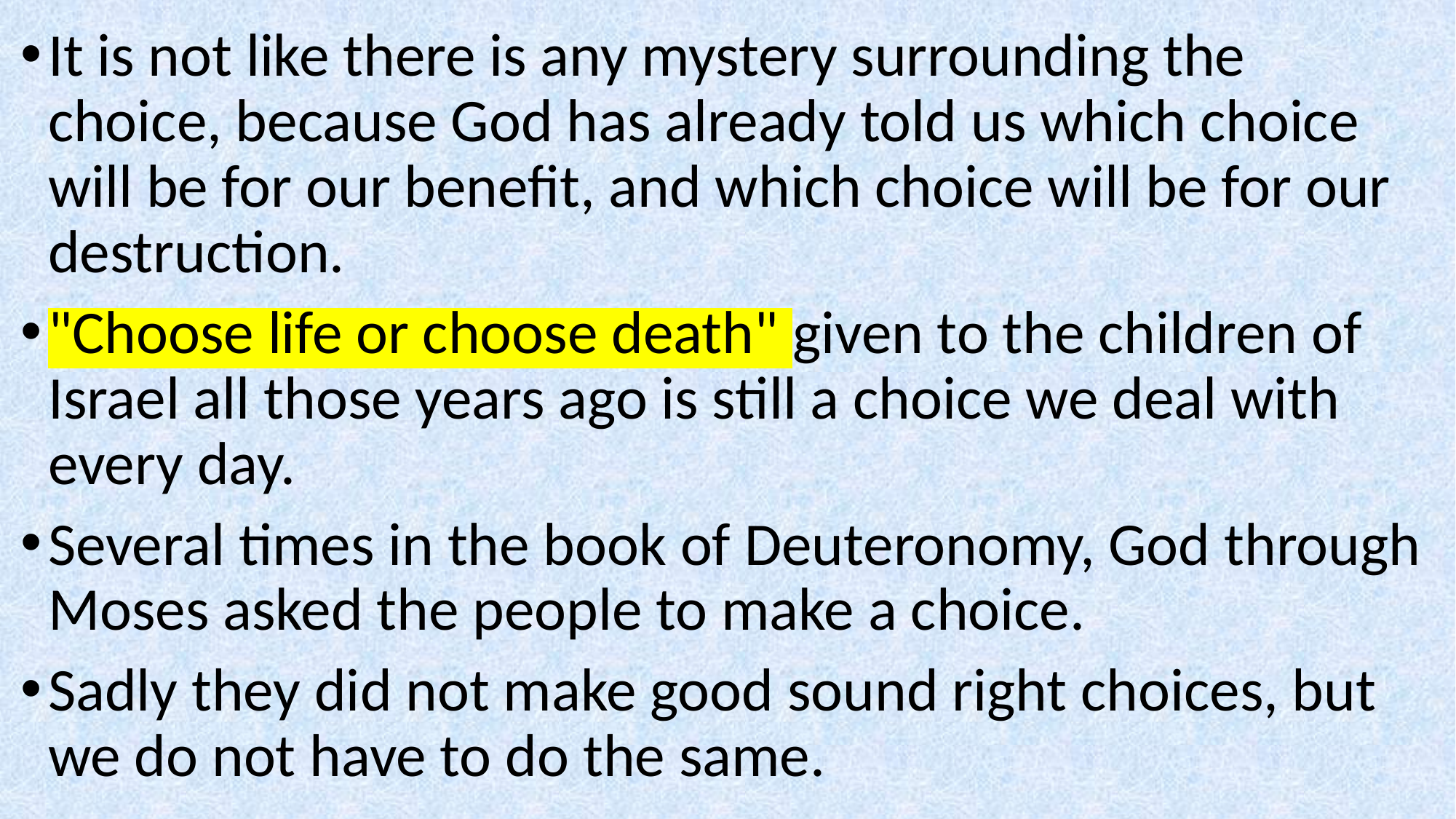

It is not like there is any mystery surrounding the choice, because God has already told us which choice will be for our benefit, and which choice will be for our destruction.
"Choose life or choose death" given to the children of Israel all those years ago is still a choice we deal with every day.
Several times in the book of Deuteronomy, God through Moses asked the people to make a choice.
Sadly they did not make good sound right choices, but we do not have to do the same.